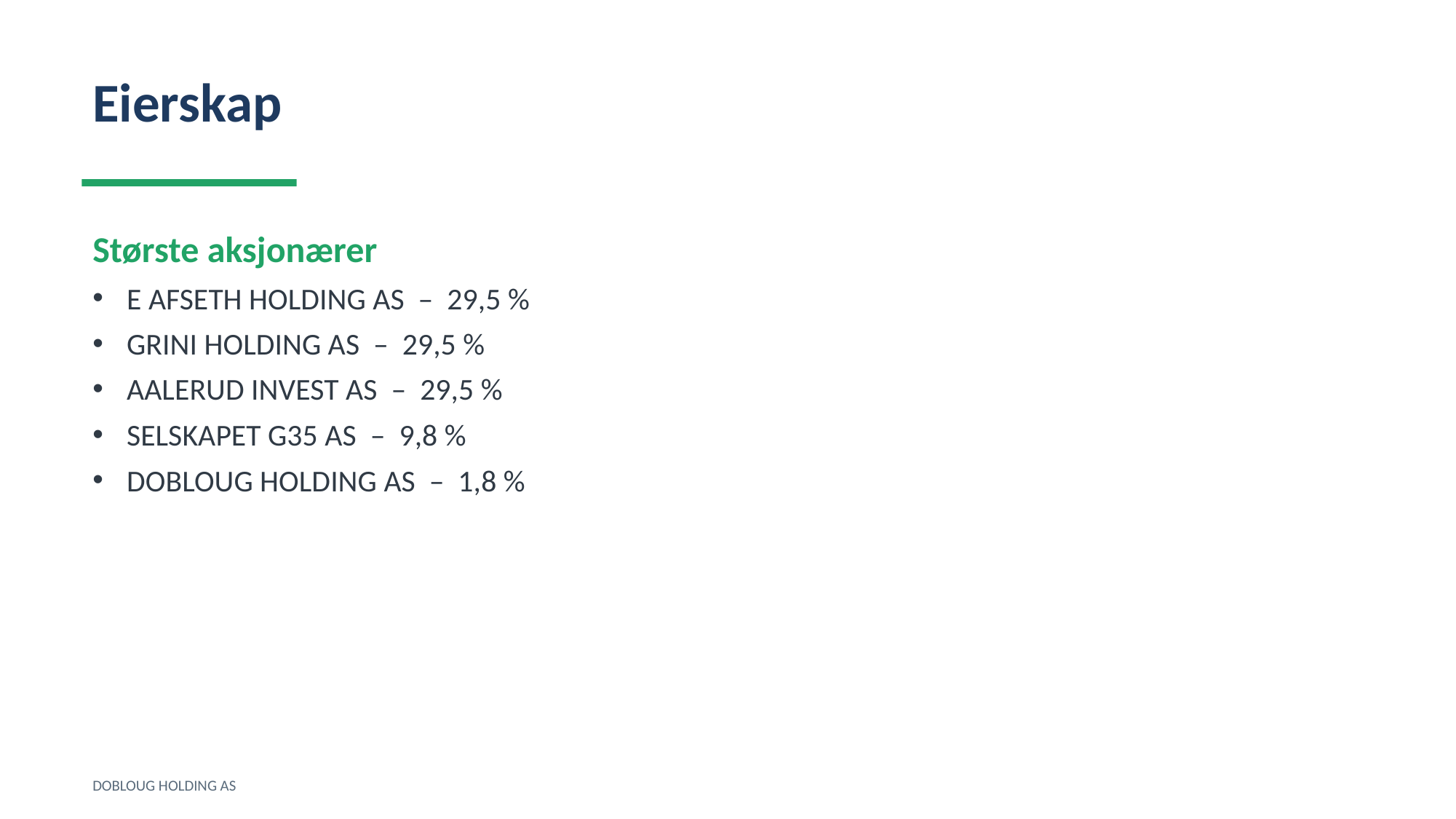

Eierskap

Største aksjonærer
E AFSETH HOLDING AS  –  29,5 %
GRINI HOLDING AS  –  29,5 %
AALERUD INVEST AS  –  29,5 %
SELSKAPET G35 AS  –  9,8 %
DOBLOUG HOLDING AS  –  1,8 %
DOBLOUG HOLDING AS